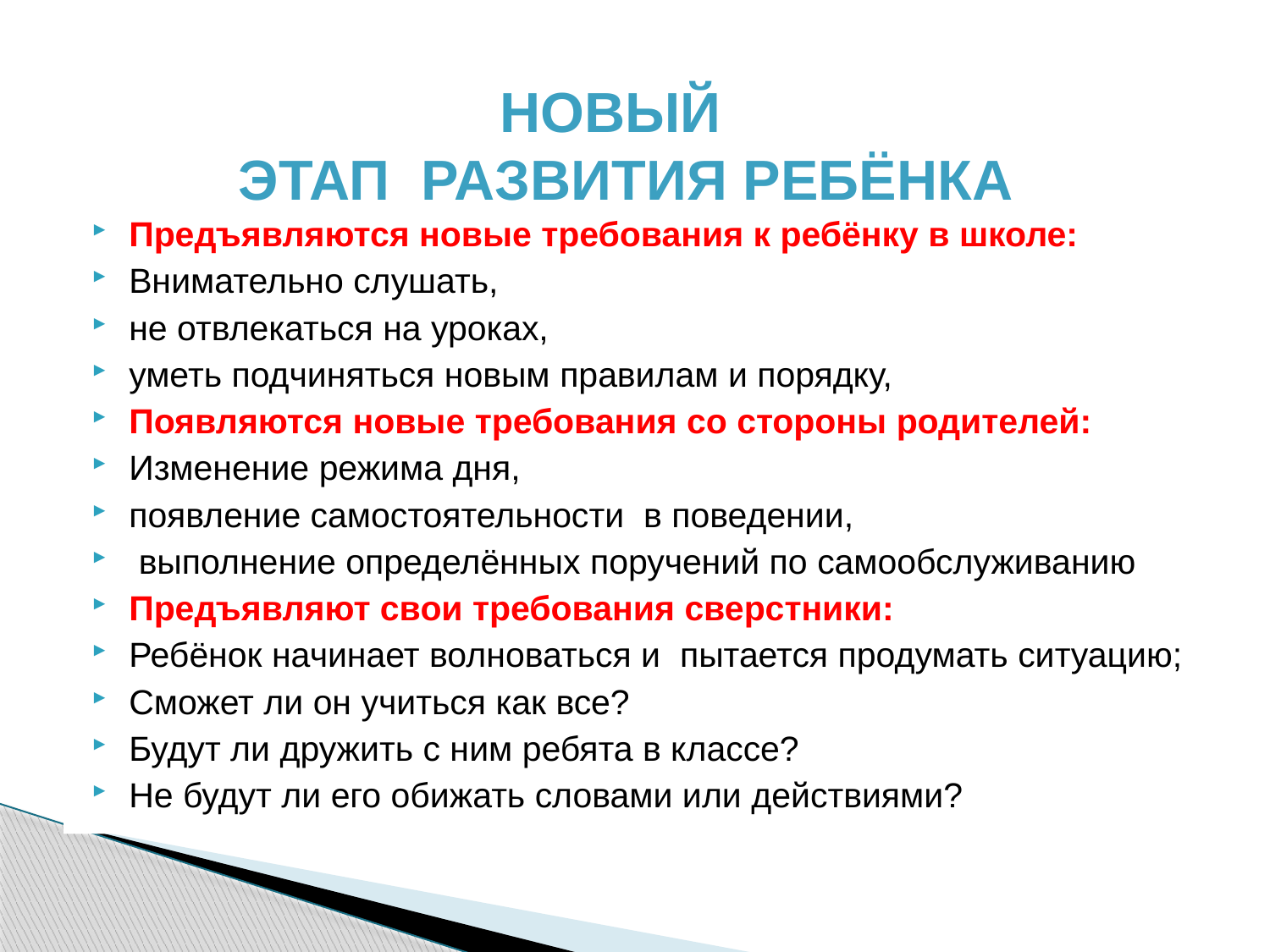

Новый
 этап  развития ребёнка
Предъявляются новые требования к ребёнку в школе:
Внимательно слушать,
не отвлекаться на уроках,
уметь подчиняться новым правилам и порядку,
Появляются новые требования со стороны родителей:
Изменение режима дня,
появление самостоятельности  в поведении,
 выполнение определённых поручений по самообслуживанию
Предъявляют свои требования сверстники:
Ребёнок начинает волноваться и  пытается продумать ситуацию;
Сможет ли он учиться как все?
Будут ли дружить с ним ребята в классе?
Не будут ли его обижать словами или действиями?